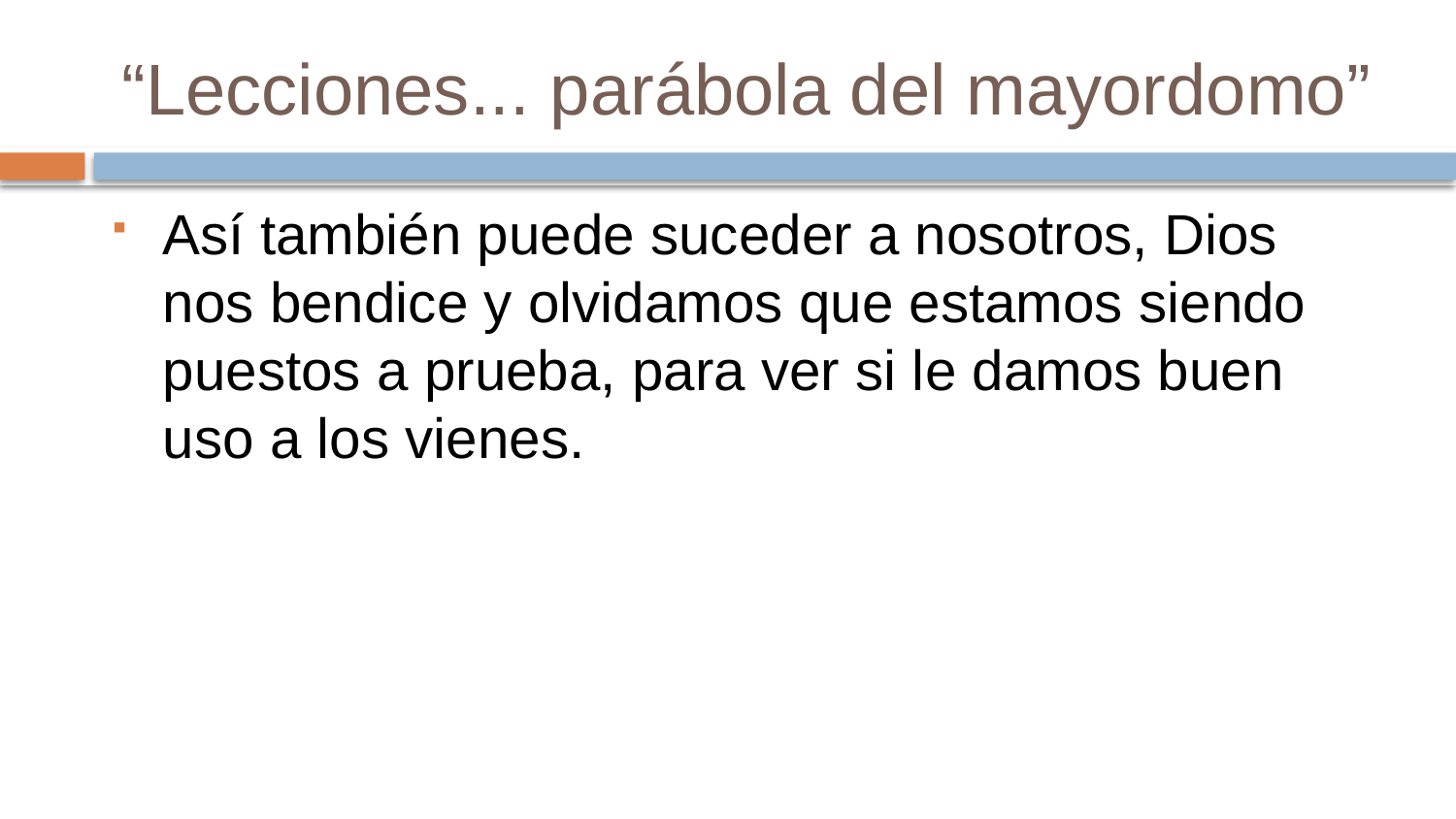

# “Lecciones... parábola del mayordomo”
Así también puede suceder a nosotros, Dios nos bendice y olvidamos que estamos siendo puestos a prueba, para ver si le damos buen uso a los vienes.